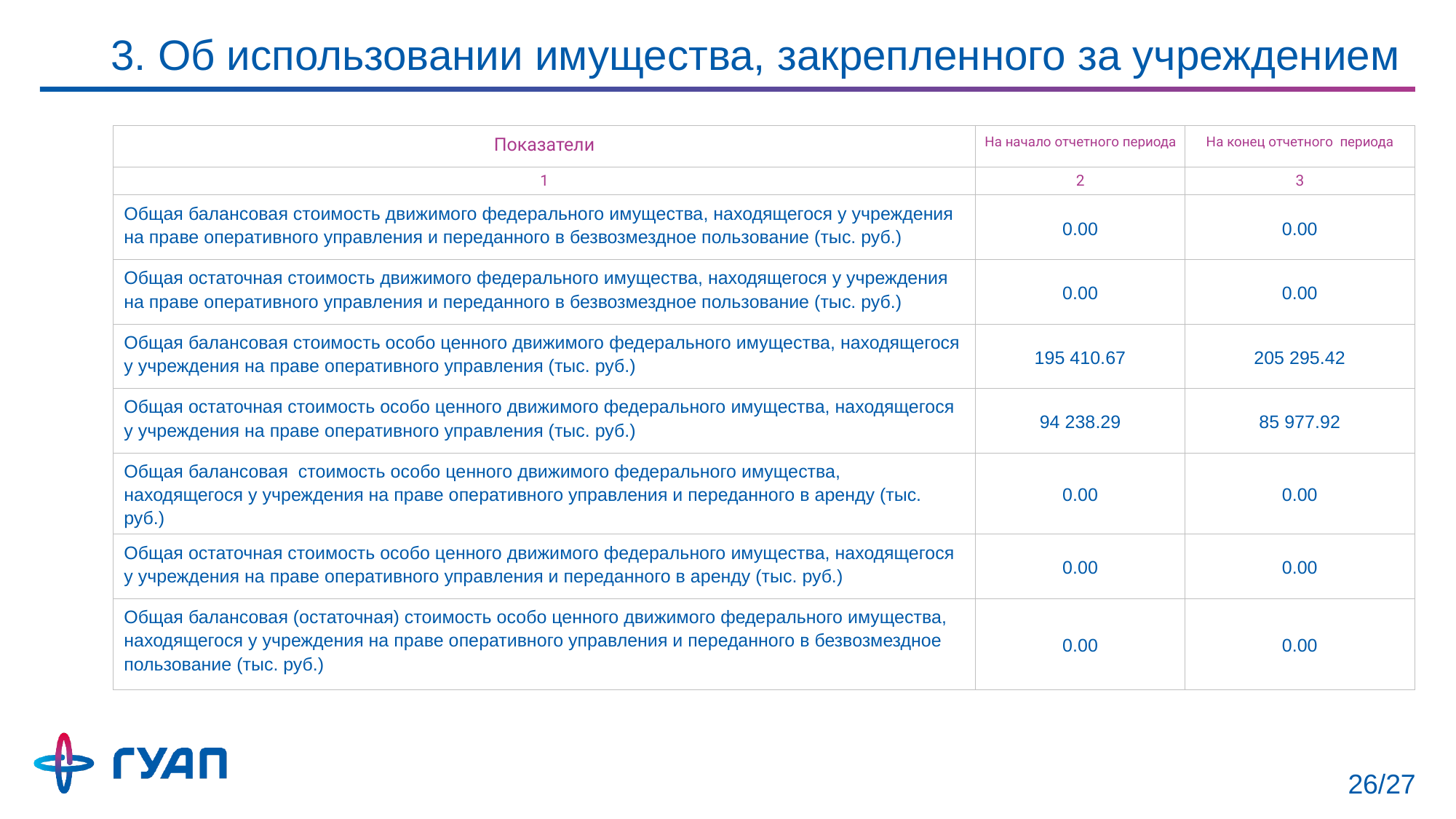

# 3. Об использовании имущества, закрепленного за учреждением
| Показатели | На начало отчетного периода | На конец отчетного периода |
| --- | --- | --- |
| 1 | 2 | 3 |
| Общая балансовая стоимость движимого федерального имущества, находящегося у учреждения на праве оперативного управления и переданного в безвозмездное пользование (тыс. руб.) | 0.00 | 0.00 |
| Общая остаточная стоимость движимого федерального имущества, находящегося у учреждения на праве оперативного управления и переданного в безвозмездное пользование (тыс. руб.) | 0.00 | 0.00 |
| Общая балансовая стоимость особо ценного движимого федерального имущества, находящегося у учреждения на праве оперативного управления (тыс. руб.) | 195 410.67 | 205 295.42 |
| Общая остаточная стоимость особо ценного движимого федерального имущества, находящегося у учреждения на праве оперативного управления (тыс. руб.) | 94 238.29 | 85 977.92 |
| Общая балансовая стоимость особо ценного движимого федерального имущества, находящегося у учреждения на праве оперативного управления и переданного в аренду (тыс. руб.) | 0.00 | 0.00 |
| Общая остаточная стоимость особо ценного движимого федерального имущества, находящегося у учреждения на праве оперативного управления и переданного в аренду (тыс. руб.) | 0.00 | 0.00 |
| Общая балансовая (остаточная) стоимость особо ценного движимого федерального имущества, находящегося у учреждения на праве оперативного управления и переданного в безвозмездное пользование (тыс. руб.) | 0.00 | 0.00 |